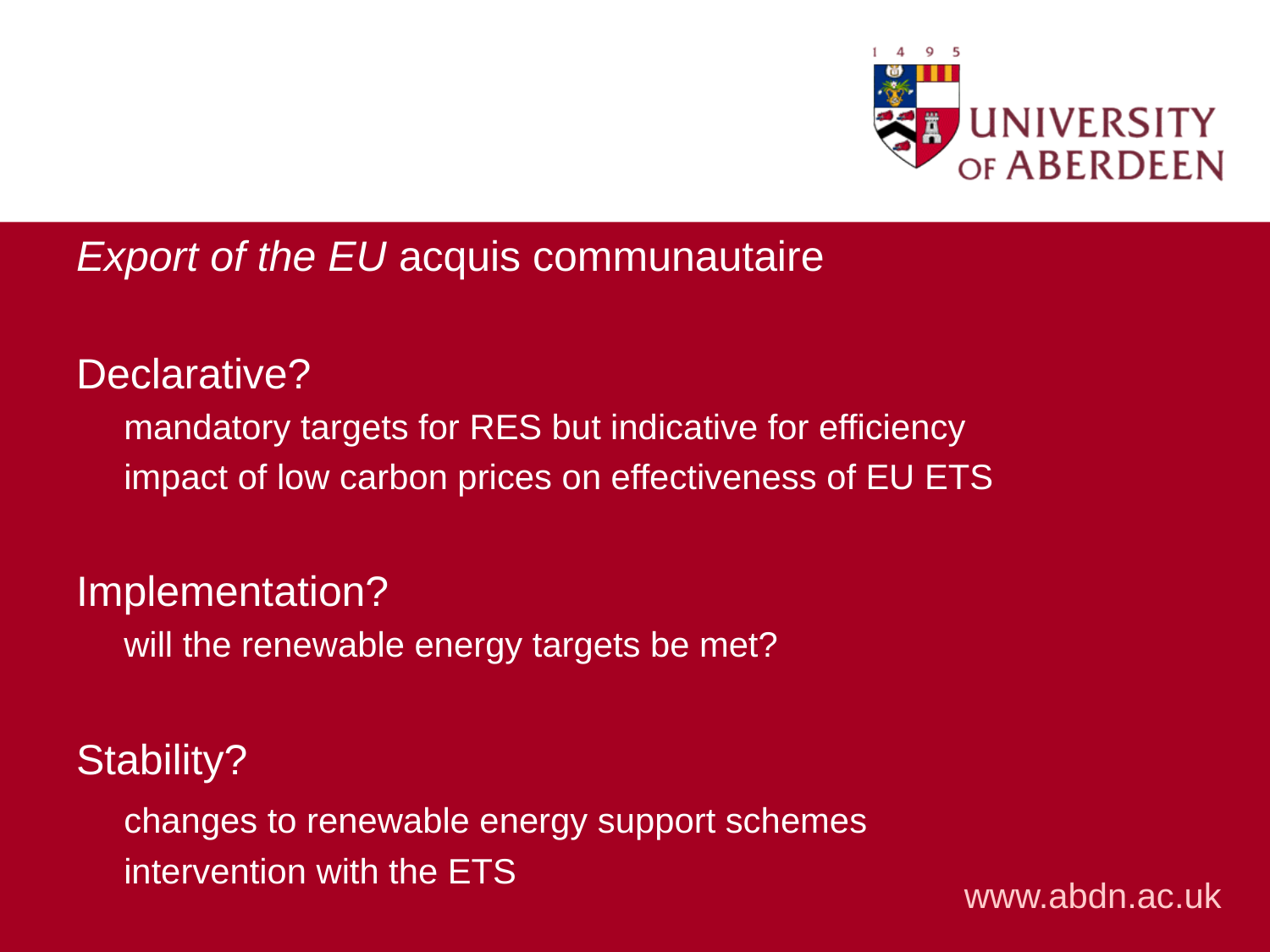

Export of the EU acquis communautaire

Declarative?
	mandatory targets for RES but indicative for efficiency
	impact of low carbon prices on effectiveness of EU ETS

Implementation?
	will the renewable energy targets be met?

Stability?
	changes to renewable energy support schemes
	intervention with the ETS